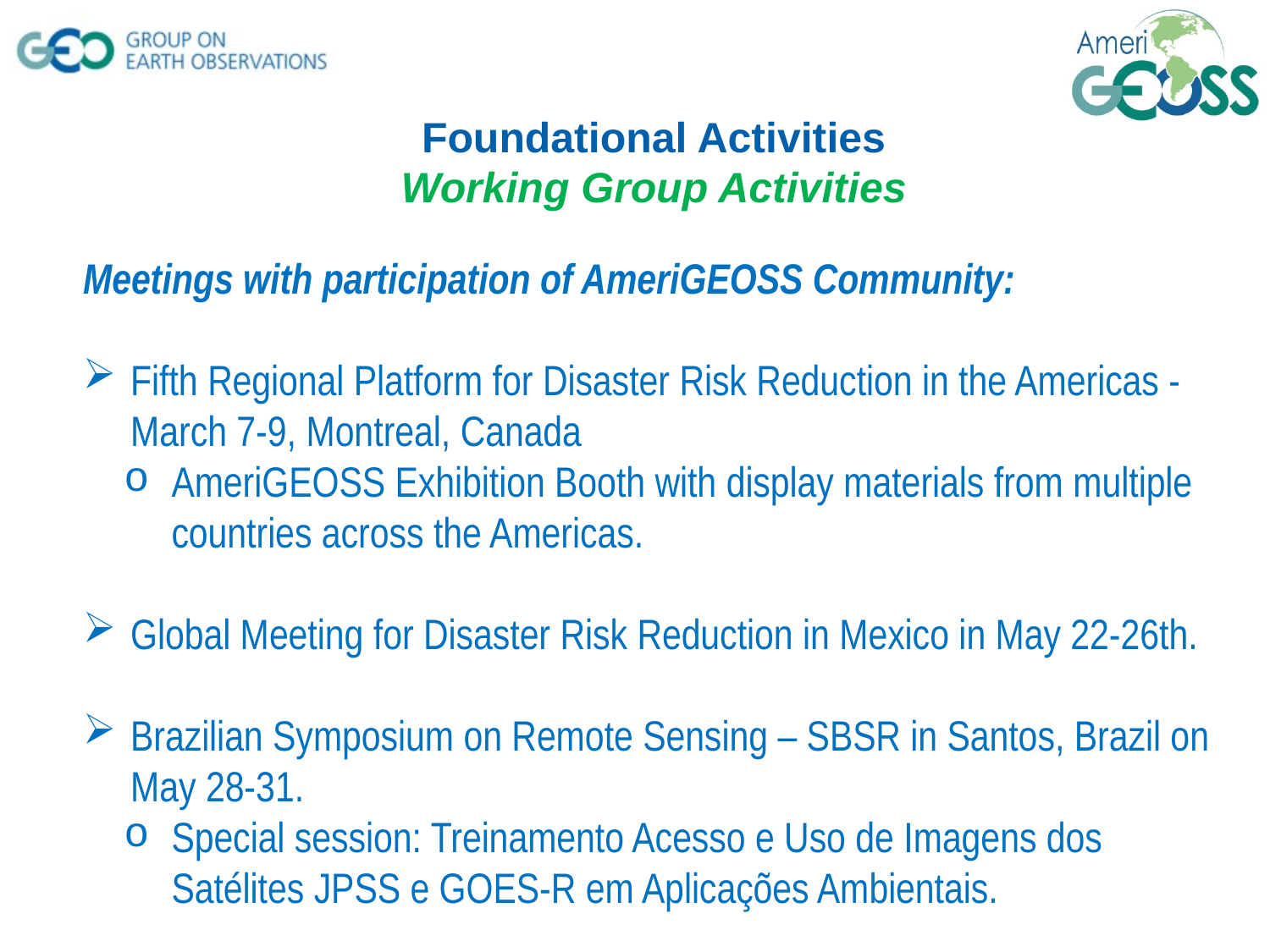

Foundational Activities
Working Group Activities

Meetings with participation of AmeriGEOSS Community:

Fifth Regional Platform for Disaster Risk Reduction in the Americas - March 7-9, Montreal, Canada
AmeriGEOSS Exhibition Booth with display materials from multiple countries across the Americas.

Global Meeting for Disaster Risk Reduction in Mexico in May 22-26th.

Brazilian Symposium on Remote Sensing – SBSR in Santos, Brazil on May 28-31.
Special session: Treinamento Acesso e Uso de Imagens dos Satélites JPSS e GOES-R em Aplicações Ambientais.